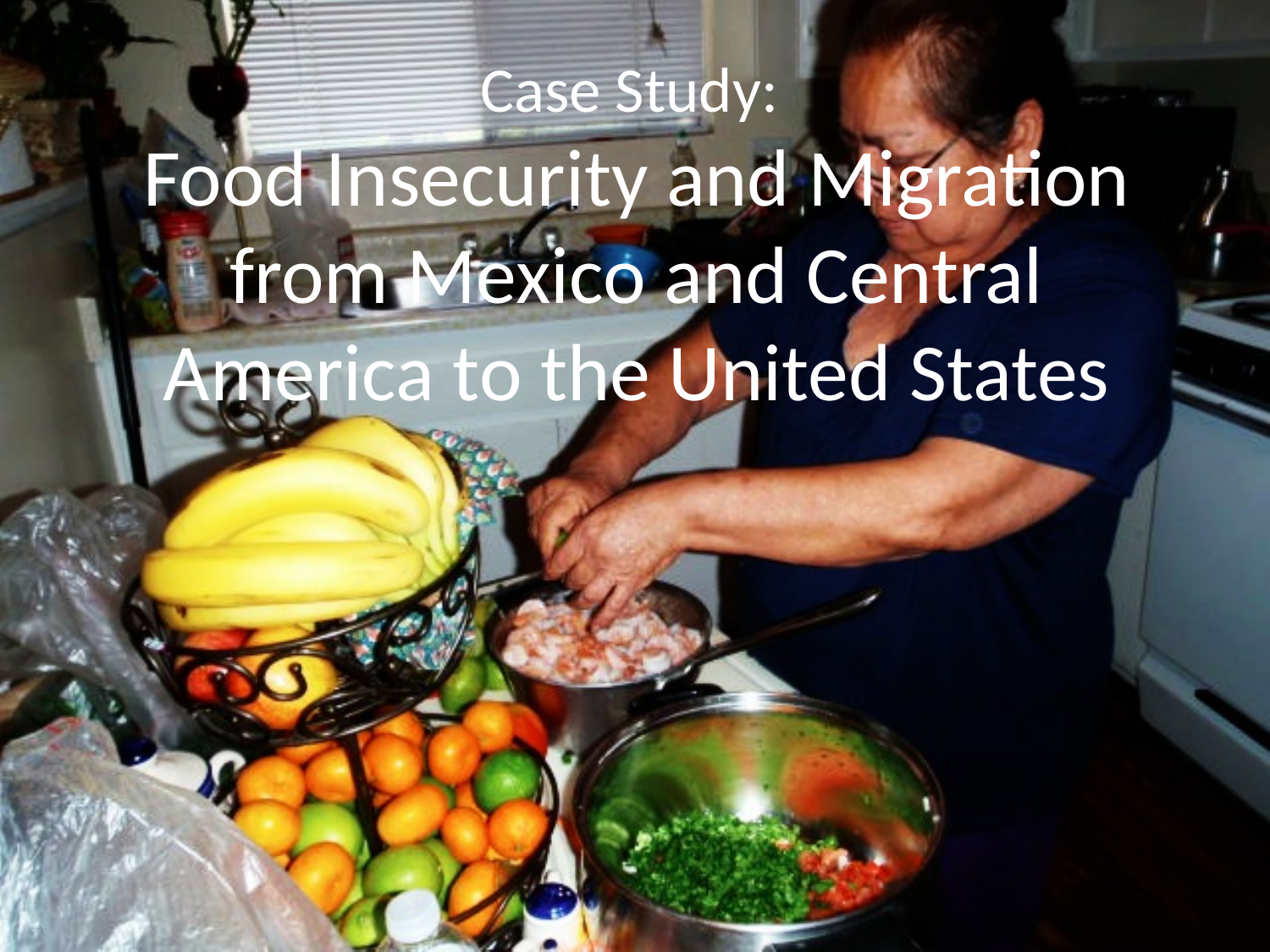

Case Study:
Food Insecurity and Migration from Mexico and Central America to the United States